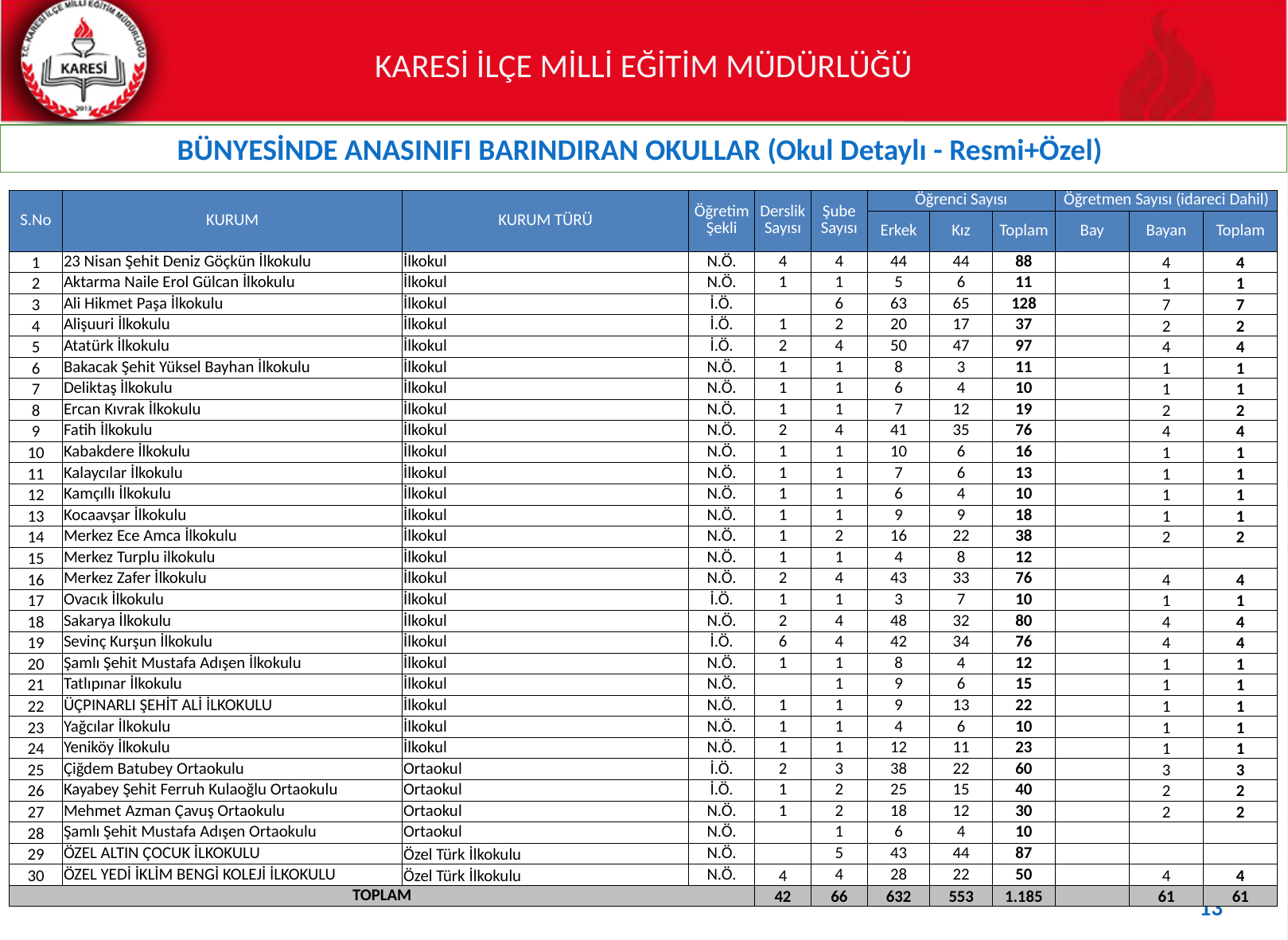

BÜNYESİNDE ANASINIFI BARINDIRAN OKULLAR (Okul Detaylı - Resmi+Özel)
| S.No | KURUM | KURUM TÜRÜ | Öğretim Şekli | Derslik Sayısı | Şube Sayısı | Öğrenci Sayısı |  |  | Öğretmen Sayısı (idareci Dahil) |  |  |
| --- | --- | --- | --- | --- | --- | --- | --- | --- | --- | --- | --- |
|  |  |  |  |  |  | Erkek | Kız | Toplam | Bay | Bayan | Toplam |
| 1 | 23 Nisan Şehit Deniz Göçkün İlkokulu | İlkokul | N.Ö. | 4 | 4 | 44 | 44 | 88 |  | 4 | 4 |
| 2 | Aktarma Naile Erol Gülcan İlkokulu | İlkokul | N.Ö. | 1 | 1 | 5 | 6 | 11 |  | 1 | 1 |
| 3 | Ali Hikmet Paşa İlkokulu | İlkokul | İ.Ö. |  | 6 | 63 | 65 | 128 |  | 7 | 7 |
| 4 | Alişuuri İlkokulu | İlkokul | İ.Ö. | 1 | 2 | 20 | 17 | 37 |  | 2 | 2 |
| 5 | Atatürk İlkokulu | İlkokul | İ.Ö. | 2 | 4 | 50 | 47 | 97 |  | 4 | 4 |
| 6 | Bakacak Şehit Yüksel Bayhan İlkokulu | İlkokul | N.Ö. | 1 | 1 | 8 | 3 | 11 |  | 1 | 1 |
| 7 | Deliktaş İlkokulu | İlkokul | N.Ö. | 1 | 1 | 6 | 4 | 10 |  | 1 | 1 |
| 8 | Ercan Kıvrak İlkokulu | İlkokul | N.Ö. | 1 | 1 | 7 | 12 | 19 |  | 2 | 2 |
| 9 | Fatih İlkokulu | İlkokul | N.Ö. | 2 | 4 | 41 | 35 | 76 |  | 4 | 4 |
| 10 | Kabakdere İlkokulu | İlkokul | N.Ö. | 1 | 1 | 10 | 6 | 16 |  | 1 | 1 |
| 11 | Kalaycılar İlkokulu | İlkokul | N.Ö. | 1 | 1 | 7 | 6 | 13 |  | 1 | 1 |
| 12 | Kamçıllı İlkokulu | İlkokul | N.Ö. | 1 | 1 | 6 | 4 | 10 |  | 1 | 1 |
| 13 | Kocaavşar İlkokulu | İlkokul | N.Ö. | 1 | 1 | 9 | 9 | 18 |  | 1 | 1 |
| 14 | Merkez Ece Amca İlkokulu | İlkokul | N.Ö. | 1 | 2 | 16 | 22 | 38 |  | 2 | 2 |
| 15 | Merkez Turplu ilkokulu | İlkokul | N.Ö. | 1 | 1 | 4 | 8 | 12 |  |  |  |
| 16 | Merkez Zafer İlkokulu | İlkokul | N.Ö. | 2 | 4 | 43 | 33 | 76 |  | 4 | 4 |
| 17 | Ovacık İlkokulu | İlkokul | İ.Ö. | 1 | 1 | 3 | 7 | 10 |  | 1 | 1 |
| 18 | Sakarya İlkokulu | İlkokul | N.Ö. | 2 | 4 | 48 | 32 | 80 |  | 4 | 4 |
| 19 | Sevinç Kurşun İlkokulu | İlkokul | İ.Ö. | 6 | 4 | 42 | 34 | 76 |  | 4 | 4 |
| 20 | Şamlı Şehit Mustafa Adışen İlkokulu | İlkokul | N.Ö. | 1 | 1 | 8 | 4 | 12 |  | 1 | 1 |
| 21 | Tatlıpınar İlkokulu | İlkokul | N.Ö. |  | 1 | 9 | 6 | 15 |  | 1 | 1 |
| 22 | ÜÇPINARLI ŞEHİT ALİ İLKOKULU | İlkokul | N.Ö. | 1 | 1 | 9 | 13 | 22 |  | 1 | 1 |
| 23 | Yağcılar İlkokulu | İlkokul | N.Ö. | 1 | 1 | 4 | 6 | 10 |  | 1 | 1 |
| 24 | Yeniköy İlkokulu | İlkokul | N.Ö. | 1 | 1 | 12 | 11 | 23 |  | 1 | 1 |
| 25 | Çiğdem Batubey Ortaokulu | Ortaokul | İ.Ö. | 2 | 3 | 38 | 22 | 60 |  | 3 | 3 |
| 26 | Kayabey Şehit Ferruh Kulaoğlu Ortaokulu | Ortaokul | İ.Ö. | 1 | 2 | 25 | 15 | 40 |  | 2 | 2 |
| 27 | Mehmet Azman Çavuş Ortaokulu | Ortaokul | N.Ö. | 1 | 2 | 18 | 12 | 30 |  | 2 | 2 |
| 28 | Şamlı Şehit Mustafa Adışen Ortaokulu | Ortaokul | N.Ö. |  | 1 | 6 | 4 | 10 |  |  |  |
| 29 | ÖZEL ALTIN ÇOCUK İLKOKULU | Özel Türk İlkokulu | N.Ö. |  | 5 | 43 | 44 | 87 |  |  |  |
| 30 | ÖZEL YEDİ İKLİM BENGİ KOLEJİ İLKOKULU | Özel Türk İlkokulu | N.Ö. | 4 | 4 | 28 | 22 | 50 |  | 4 | 4 |
| TOPLAM |  |  |  | 42 | 66 | 632 | 553 | 1.185 |  | 61 | 61 |

13